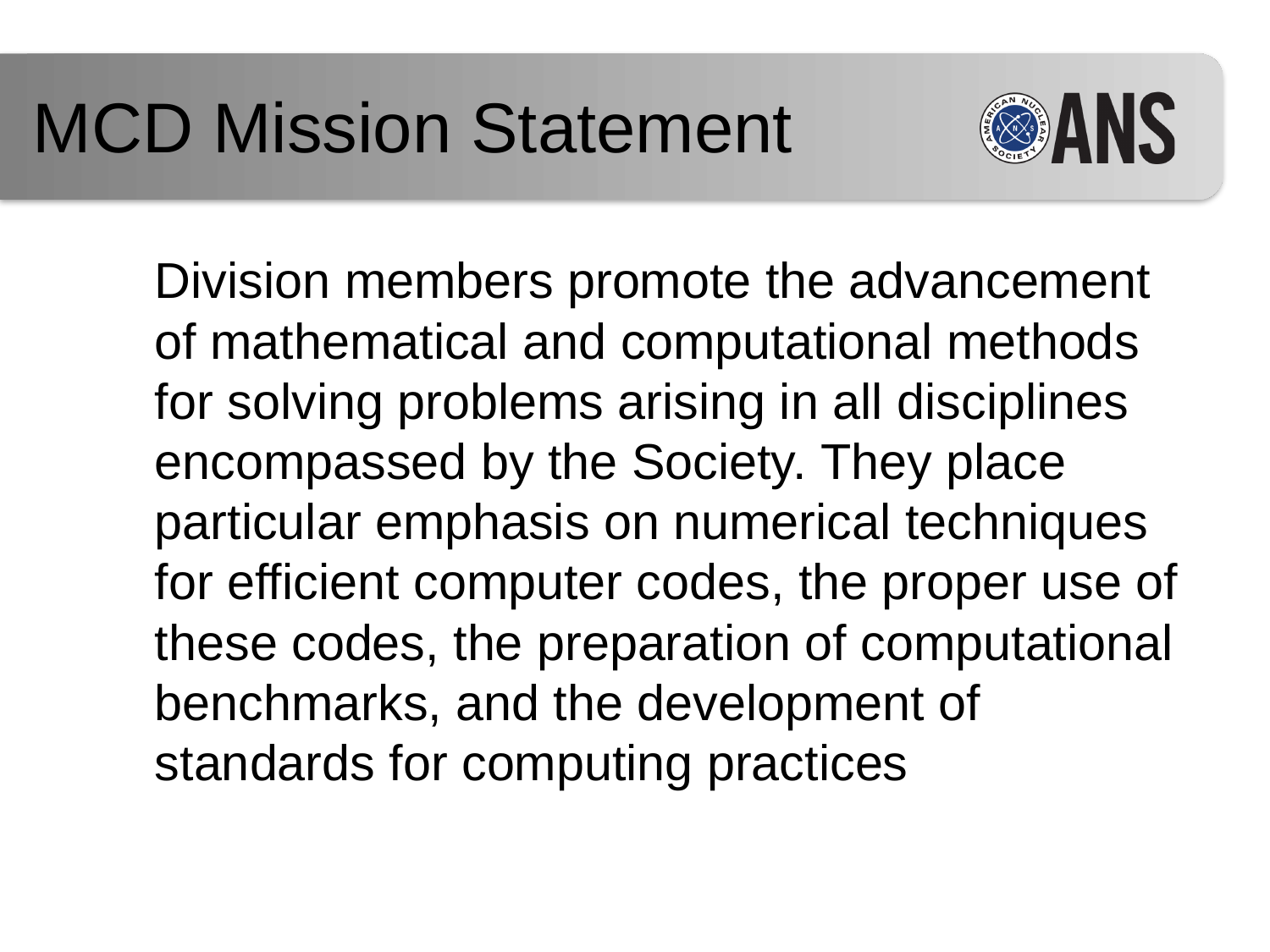

MCD Mission Statement
Division members promote the advancement of mathematical and computational methods for solving problems arising in all disciplines encompassed by the Society. They place particular emphasis on numerical techniques for efficient computer codes, the proper use of these codes, the preparation of computational benchmarks, and the development of standards for computing practices